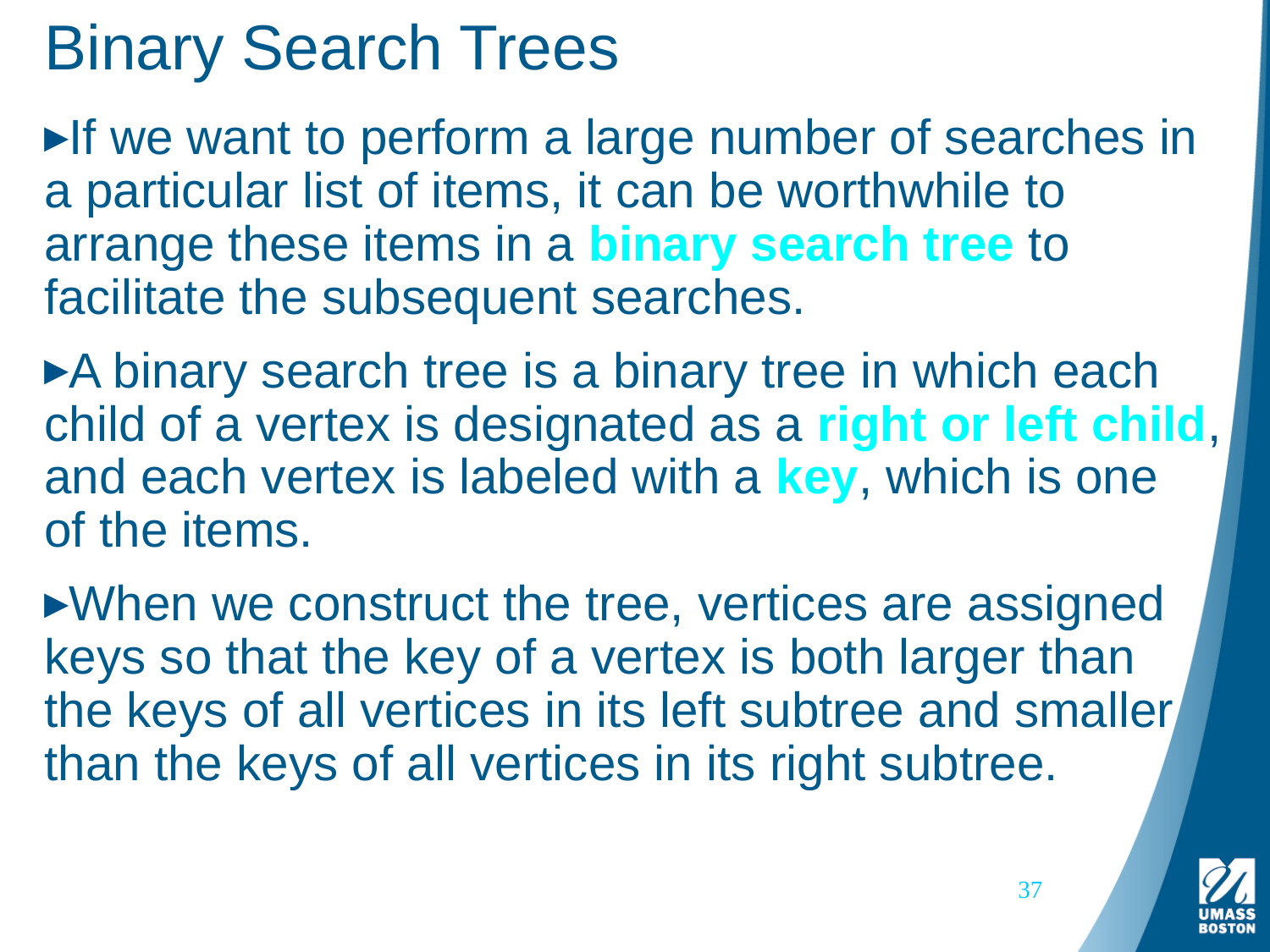

# Binary Search Trees
If we want to perform a large number of searches in a particular list of items, it can be worthwhile to arrange these items in a binary search tree to facilitate the subsequent searches.
A binary search tree is a binary tree in which each child of a vertex is designated as a right or left child, and each vertex is labeled with a key, which is one   of the items.
When we construct the tree, vertices are assigned keys so that the key of a vertex is both larger than   the keys of all vertices in its left subtree and smaller than the keys of all vertices in its right subtree.
37